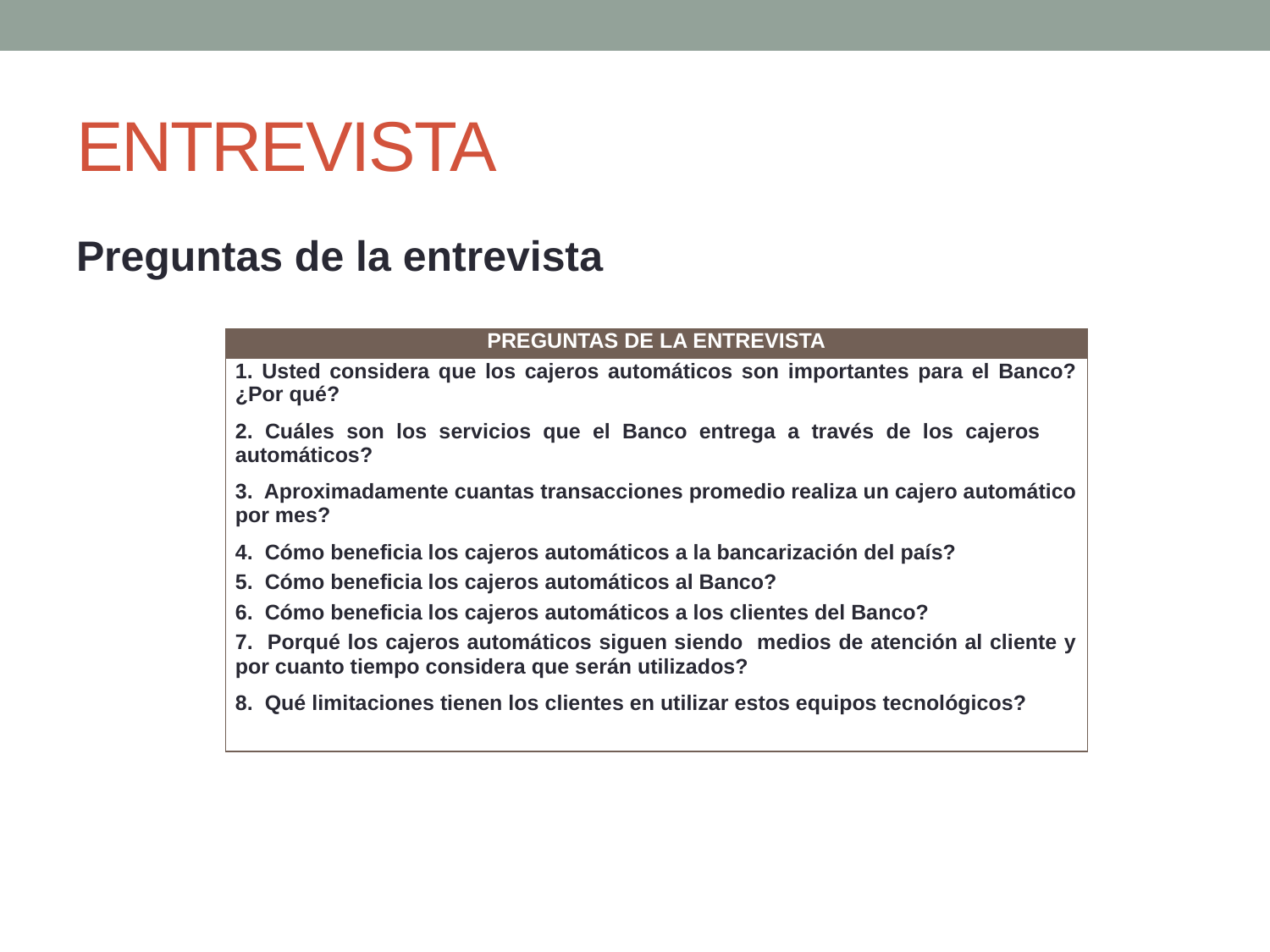

# ENTREVISTA
Preguntas de la entrevista

| PREGUNTAS DE LA ENTREVISTA |
| --- |
| 1. Usted considera que los cajeros automáticos son importantes para el Banco? ¿Por qué? |
| 2. Cuáles son los servicios que el Banco entrega a través de los cajeros automáticos? |
| 3. Aproximadamente cuantas transacciones promedio realiza un cajero automático por mes? |
| 4. Cómo beneficia los cajeros automáticos a la bancarización del país? |
| 5. Cómo beneficia los cajeros automáticos al Banco? |
| 6. Cómo beneficia los cajeros automáticos a los clientes del Banco? |
| 7. Porqué los cajeros automáticos siguen siendo medios de atención al cliente y por cuanto tiempo considera que serán utilizados? |
| 8. Qué limitaciones tienen los clientes en utilizar estos equipos tecnológicos? |